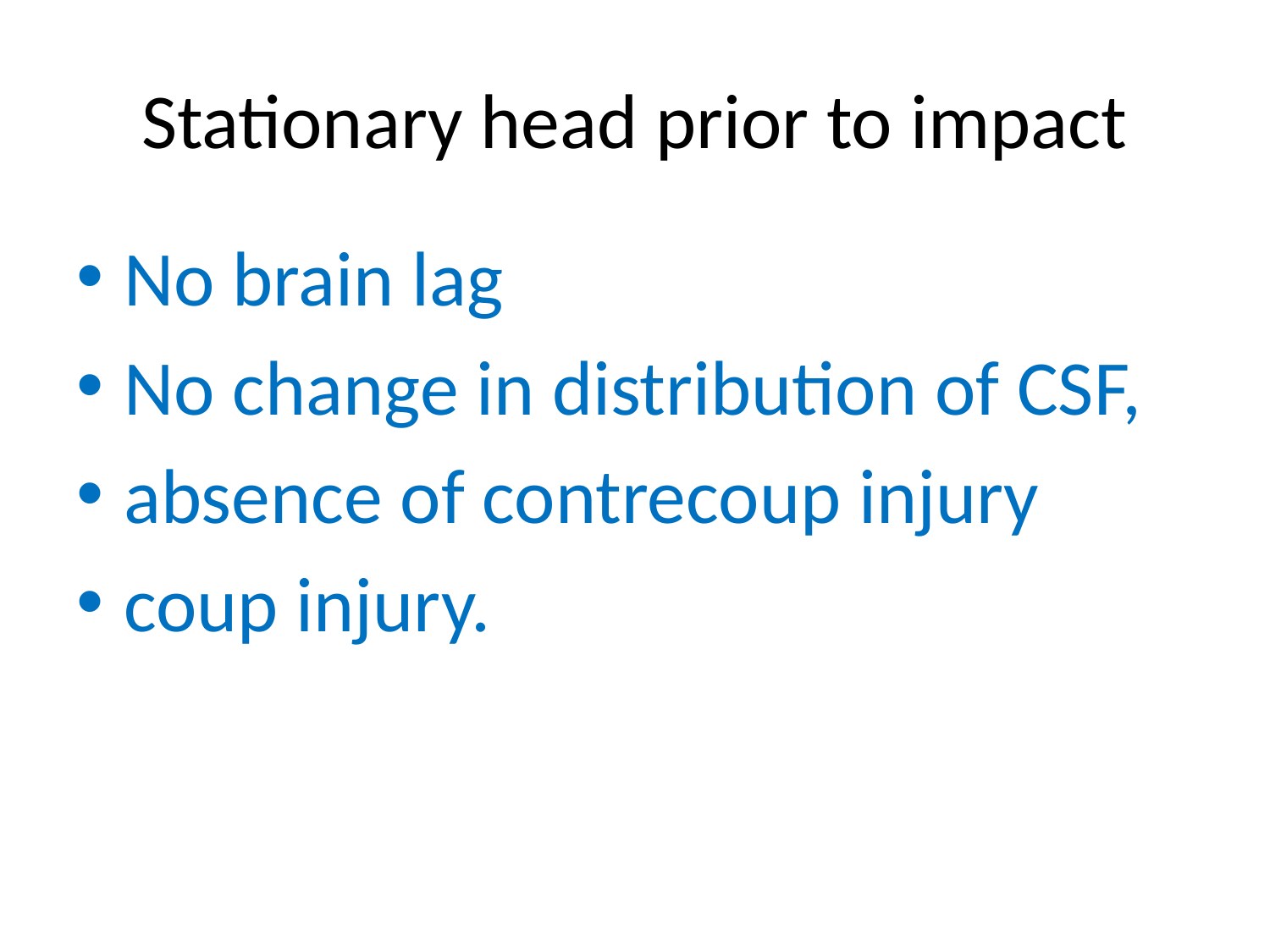

# Stationary head prior to impact
No brain lag
No change in distribution of CSF,
absence of contrecoup injury
coup injury.